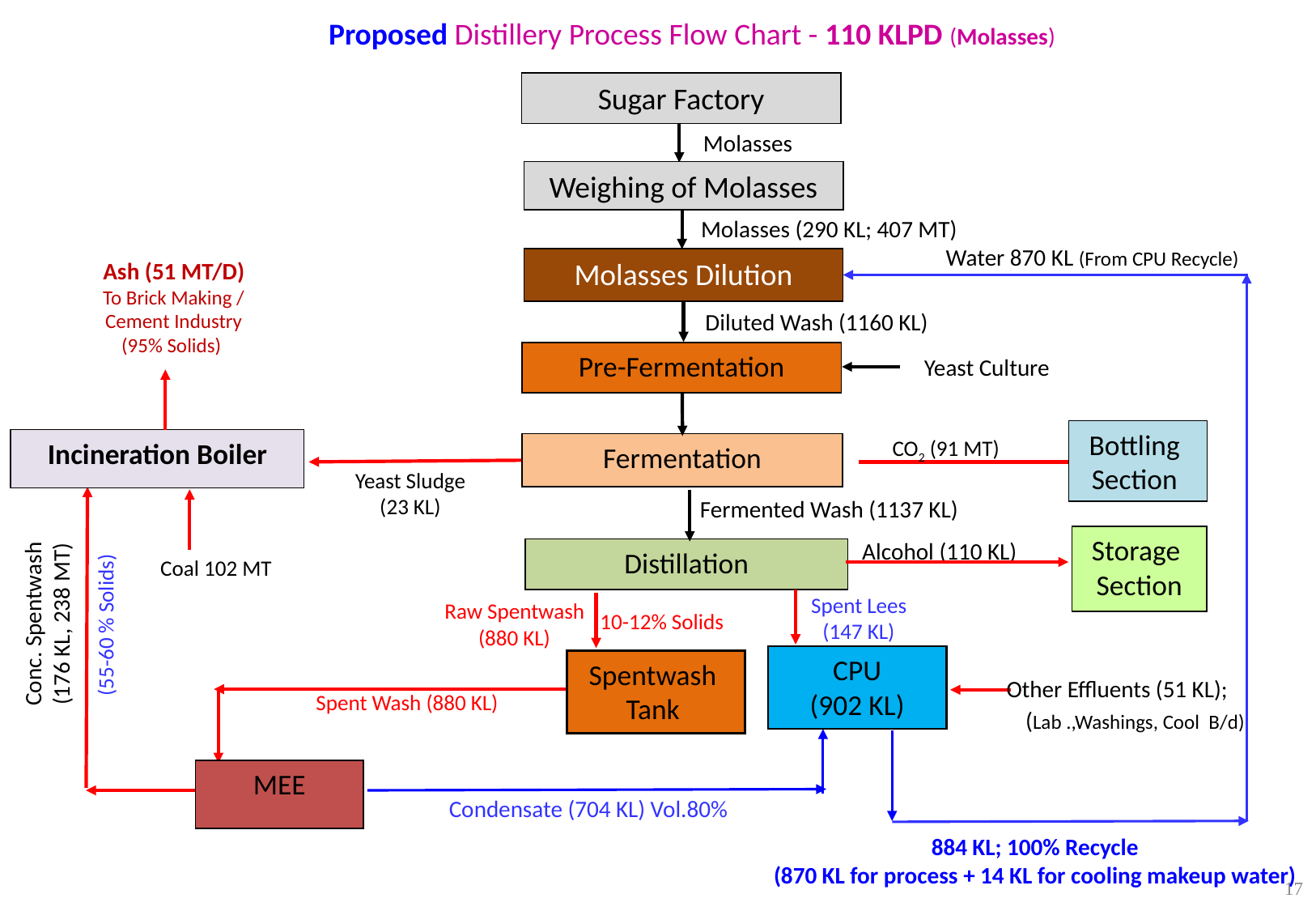

Proposed Distillery Process Flow Chart - 110 KLPD (Molasses)
Sugar Factory
Weighing of Molasses
Molasses (290 KL; 407 MT)
Molasses Dilution
Pre-Fermentation
Yeast Culture
Bottling
Section
CO2 (91 MT)
Incineration Boiler
Fermentation

Yeast Sludge
(23 KL)
Storage
Section
Conc. Spentwash
(176 KL, 238 MT)
Alcohol (110 KL)
Distillation

Spent Lees
(147 KL)
Raw Spentwash
(880 KL)
CPU
(902 KL)

Spentwash
Tank
Spent Wash (880 KL)
MEE
Condensate (704 KL) Vol.80%
   Water 870 KL (From CPU Recycle)

Fermented Wash (1137 KL)
884 KL; 100% Recycle
(870 KL for process + 14 KL for cooling makeup water)
Molasses
Diluted Wash (1160 KL)
(55-60 % Solids)
10-12% Solids
  Other Effluents (51 KL);           (Lab .,Washings, Cool  B/d)
Ash (51 MT/D)
To Brick Making /
Cement Industry
(95% Solids)
Coal 102 MT
17